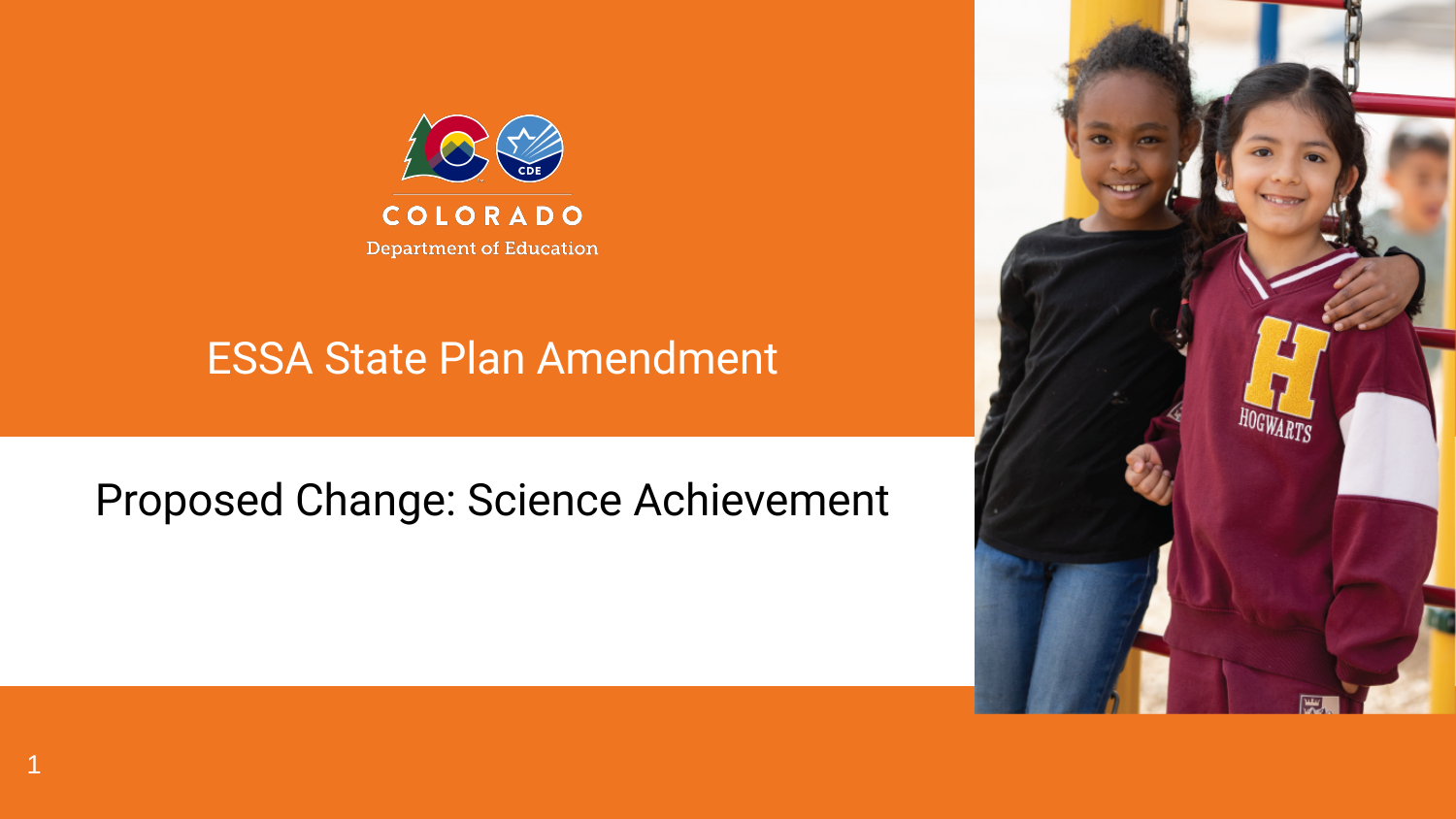

# ESSA State Plan Amendment
Proposed Change: Science Achievement